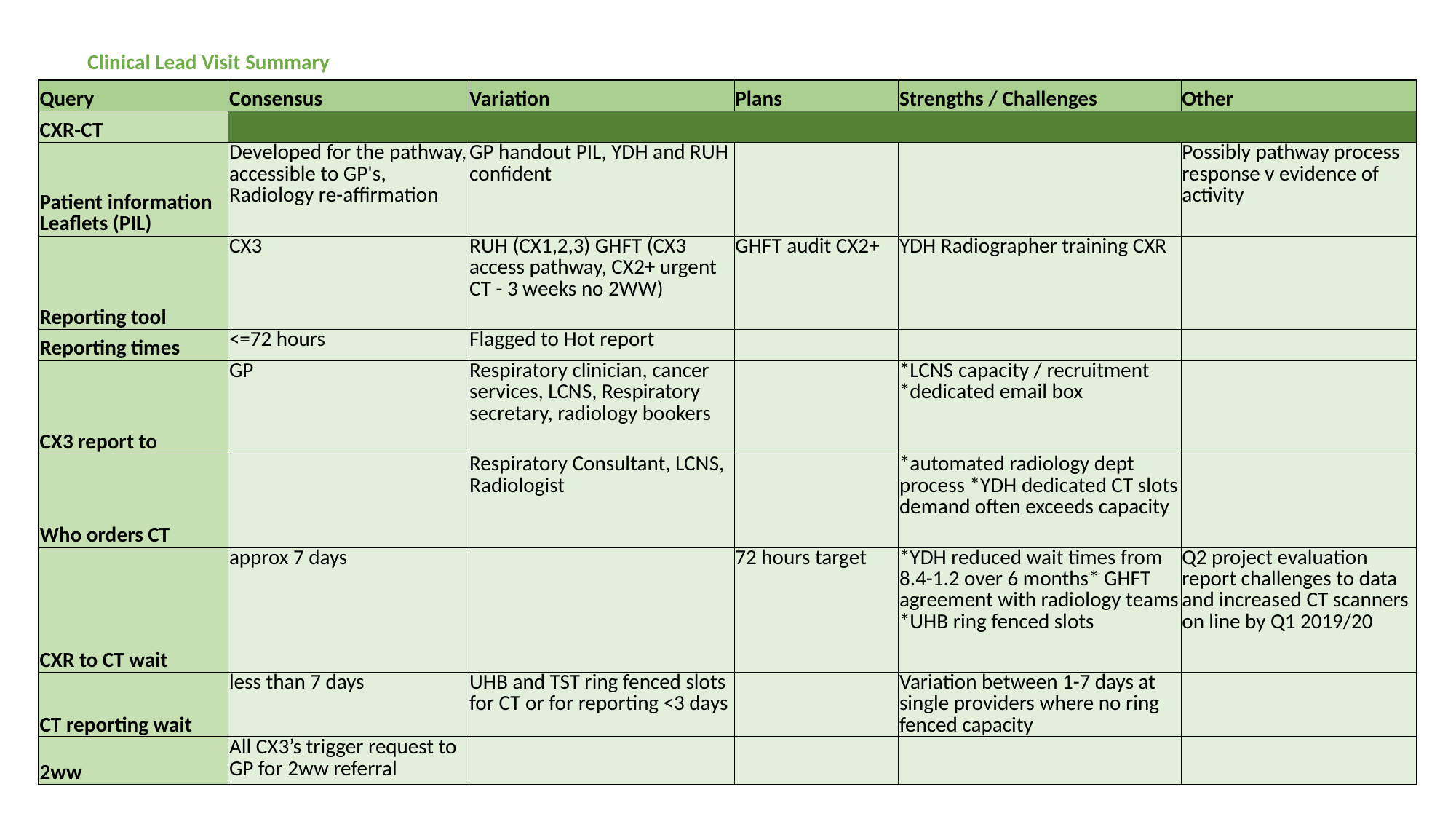

Clinical Lead Visit Summary
| Query | Consensus | Variation | Plans | Strengths / Challenges | Other |
| --- | --- | --- | --- | --- | --- |
| CXR-CT |  |  |  |  |  |
| Patient information Leaflets (PIL) | Developed for the pathway, accessible to GP's, Radiology re-affirmation | GP handout PIL, YDH and RUH confident |  |  | Possibly pathway process response v evidence of activity |
| Reporting tool | CX3 | RUH (CX1,2,3) GHFT (CX3 access pathway, CX2+ urgent CT - 3 weeks no 2WW) | GHFT audit CX2+ | YDH Radiographer training CXR |  |
| Reporting times | <=72 hours | Flagged to Hot report |  |  |  |
| CX3 report to | GP | Respiratory clinician, cancer services, LCNS, Respiratory secretary, radiology bookers |  | \*LCNS capacity / recruitment \*dedicated email box |  |
| Who orders CT |  | Respiratory Consultant, LCNS, Radiologist |  | \*automated radiology dept process \*YDH dedicated CT slots demand often exceeds capacity |  |
| CXR to CT wait | approx 7 days |  | 72 hours target | \*YDH reduced wait times from 8.4-1.2 over 6 months\* GHFT agreement with radiology teams \*UHB ring fenced slots | Q2 project evaluation report challenges to data and increased CT scanners on line by Q1 2019/20 |
| CT reporting wait | less than 7 days | UHB and TST ring fenced slots for CT or for reporting <3 days |  | Variation between 1-7 days at single providers where no ring fenced capacity |  |
| 2ww | All CX3’s trigger request to GP for 2ww referral |  |  |  |  |